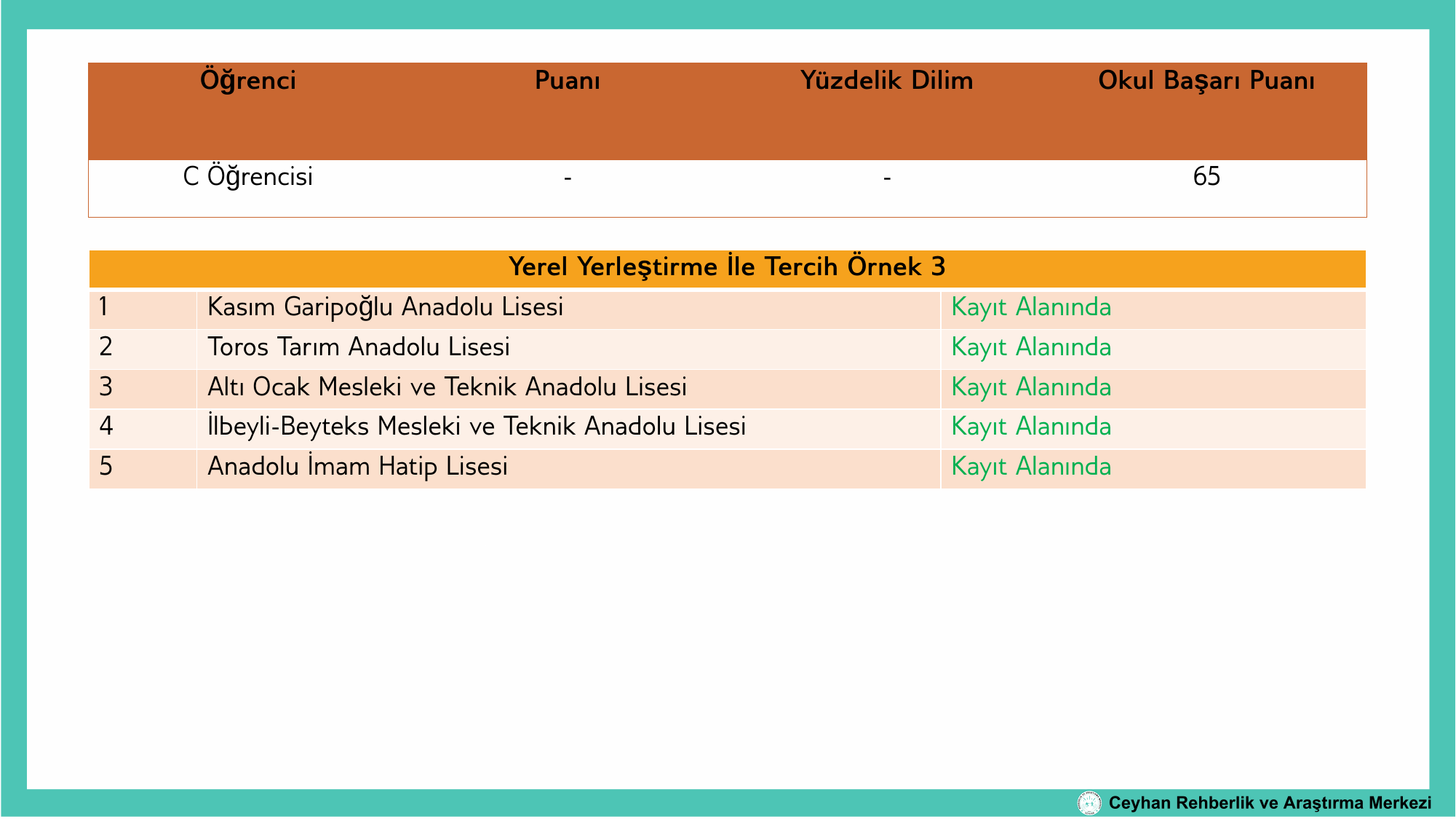

| Öğrenci | Puanı | Yüzdelik Dilim | Okul Başarı Puanı |
| --- | --- | --- | --- |
| C Öğrencisi | - | - | 65 |
| Yerel Yerleştirme İle Tercih Örnek 3 |  |  |
| --- | --- | --- |
| 1 | Kasım Garipoğlu Anadolu Lisesi | Kayıt Alanında |
| 2 | Toros Tarım Anadolu Lisesi | Kayıt Alanında |
| 3 | Altı Ocak Mesleki ve Teknik Anadolu Lisesi | Kayıt Alanında |
| 4 | İlbeyli-Beyteks Mesleki ve Teknik Anadolu Lisesi | Kayıt Alanında |
| 5 | Anadolu İmam Hatip Lisesi | Kayıt Alanında |